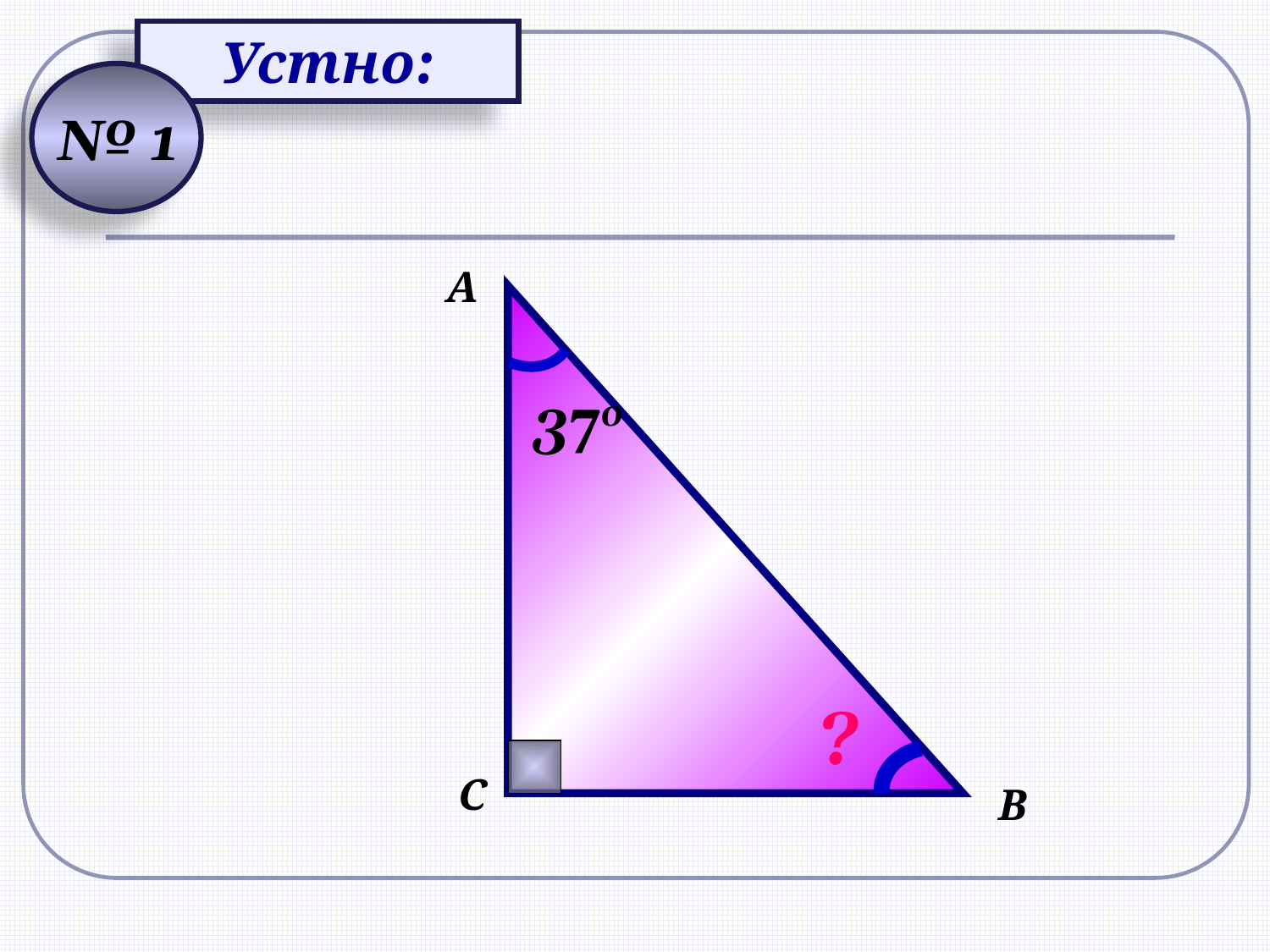

Устно:
№ 1
А

370
?

С
В